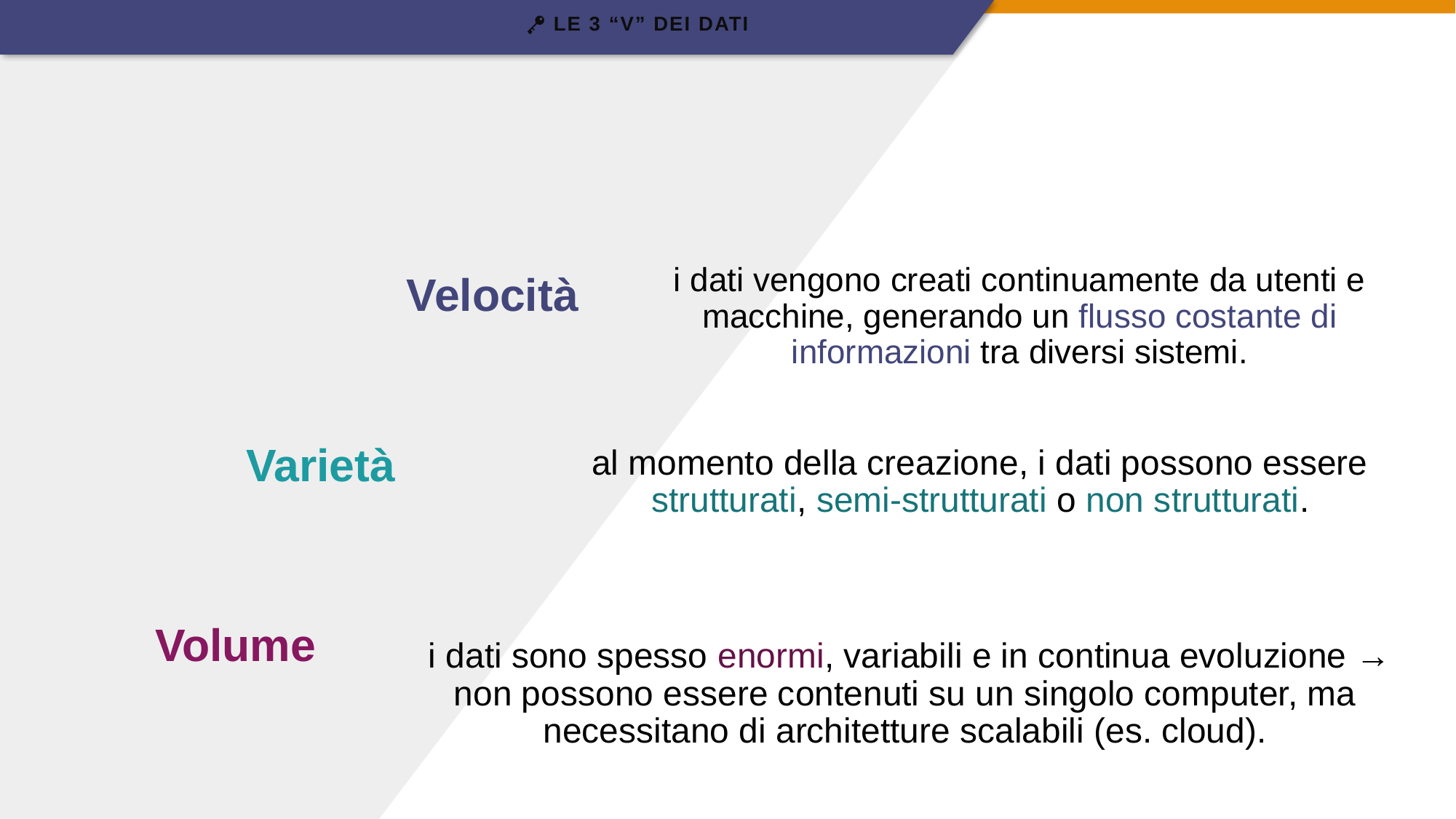

# 🔑 Le 3 “V” dei dati
i dati vengono creati continuamente da utenti e macchine, generando un flusso costante di informazioni tra diversi sistemi.
Velocità
al momento della creazione, i dati possono essere strutturati, semi-strutturati o non strutturati.
Varietà
Volume
 i dati sono spesso enormi, variabili e in continua evoluzione → non possono essere contenuti su un singolo computer, ma necessitano di architetture scalabili (es. cloud).